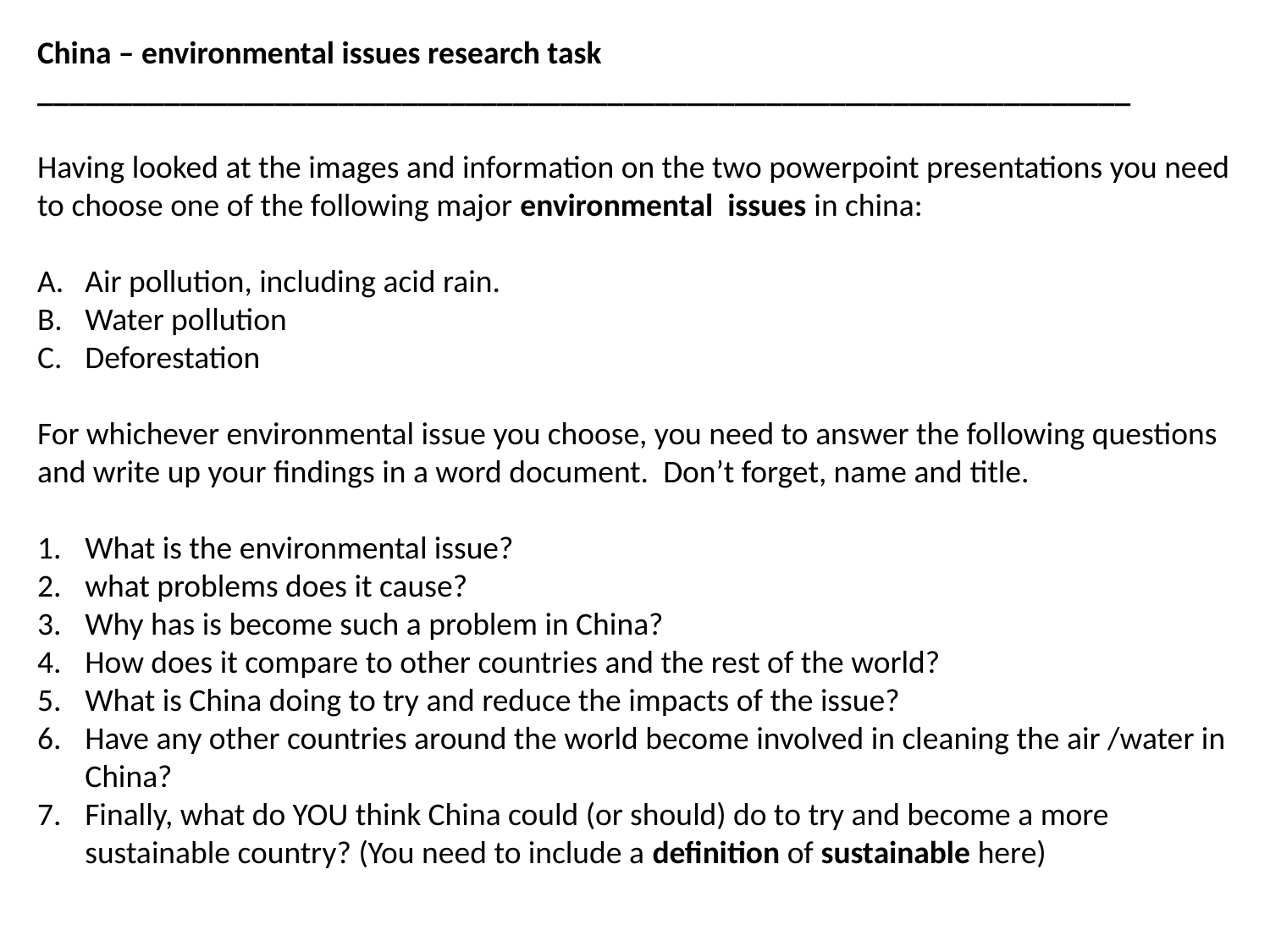

China – environmental issues research task
_____________________________________________________________________

Having looked at the images and information on the two powerpoint presentations you need to choose one of the following major environmental  issues in china:

Air pollution, including acid rain.
Water pollution
Deforestation

For whichever environmental issue you choose, you need to answer the following questions and write up your findings in a word document.  Don’t forget, name and title.

What is the environmental issue?
what problems does it cause?
Why has is become such a problem in China?
How does it compare to other countries and the rest of the world?
What is China doing to try and reduce the impacts of the issue?
Have any other countries around the world become involved in cleaning the air /water in China?
Finally, what do YOU think China could (or should) do to try and become a more sustainable country? (You need to include a definition of sustainable here)